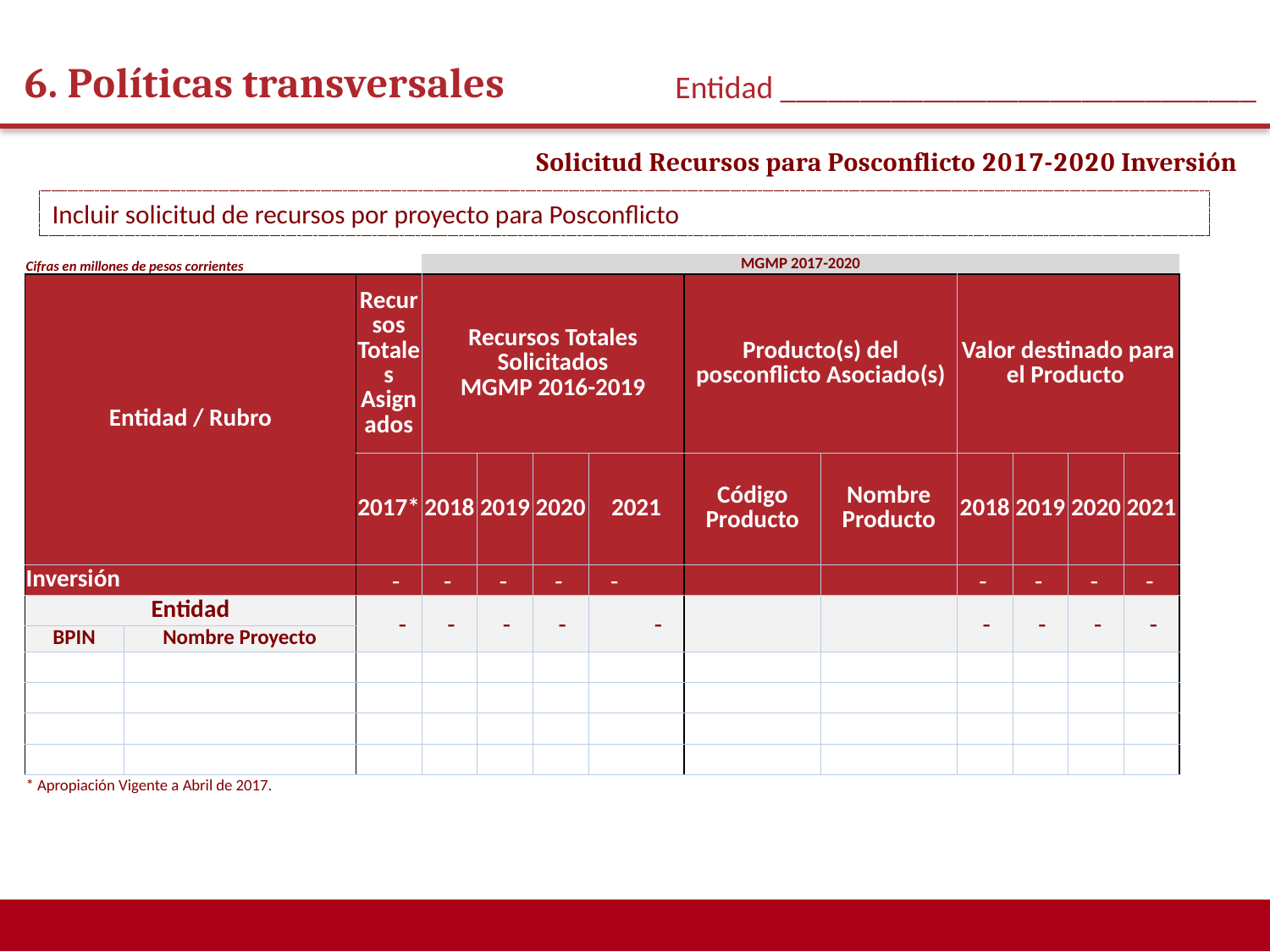

6. Políticas transversales
Entidad ______________________________
Solicitud Recursos para Posconflicto 2017-2020 Inversión
Incluir solicitud de recursos por proyecto para Posconflicto
| Cifras en millones de pesos corrientes |  |  | MGMP 2017-2020 |  |  |  |  |  |  |  |  |  |
| --- | --- | --- | --- | --- | --- | --- | --- | --- | --- | --- | --- | --- |
| Entidad / Rubro |  | Recursos Totales Asignados | Recursos Totales Solicitados MGMP 2016-2019 |  |  |  | Producto(s) del posconflicto Asociado(s) |  | Valor destinado para el Producto |  |  |  |
|  |  | 2017\* | 2018 | 2019 | 2020 | 2021 | Código Producto | Nombre Producto | 2018 | 2019 | 2020 | 2021 |
| Inversión |  | - | - | - | - | - |  |  | - | - | - | - |
| Entidad |  | - | - | - | - | - |  |  | - | - | - | - |
| BPIN | Nombre Proyecto |  |  |  |  |  |  |  |  |  |  |  |
|  |  |  |  |  |  |  |  |  |  |  |  |  |
|  |  |  |  |  |  |  |  |  |  |  |  |  |
|  |  |  |  |  |  |  |  |  |  |  |  |  |
|  |  |  |  |  |  |  |  |  |  |  |  |  |
| \* Apropiación Vigente a Abril de 2017. |  |  |  |  |  |  |  |  |  |  |  |  |